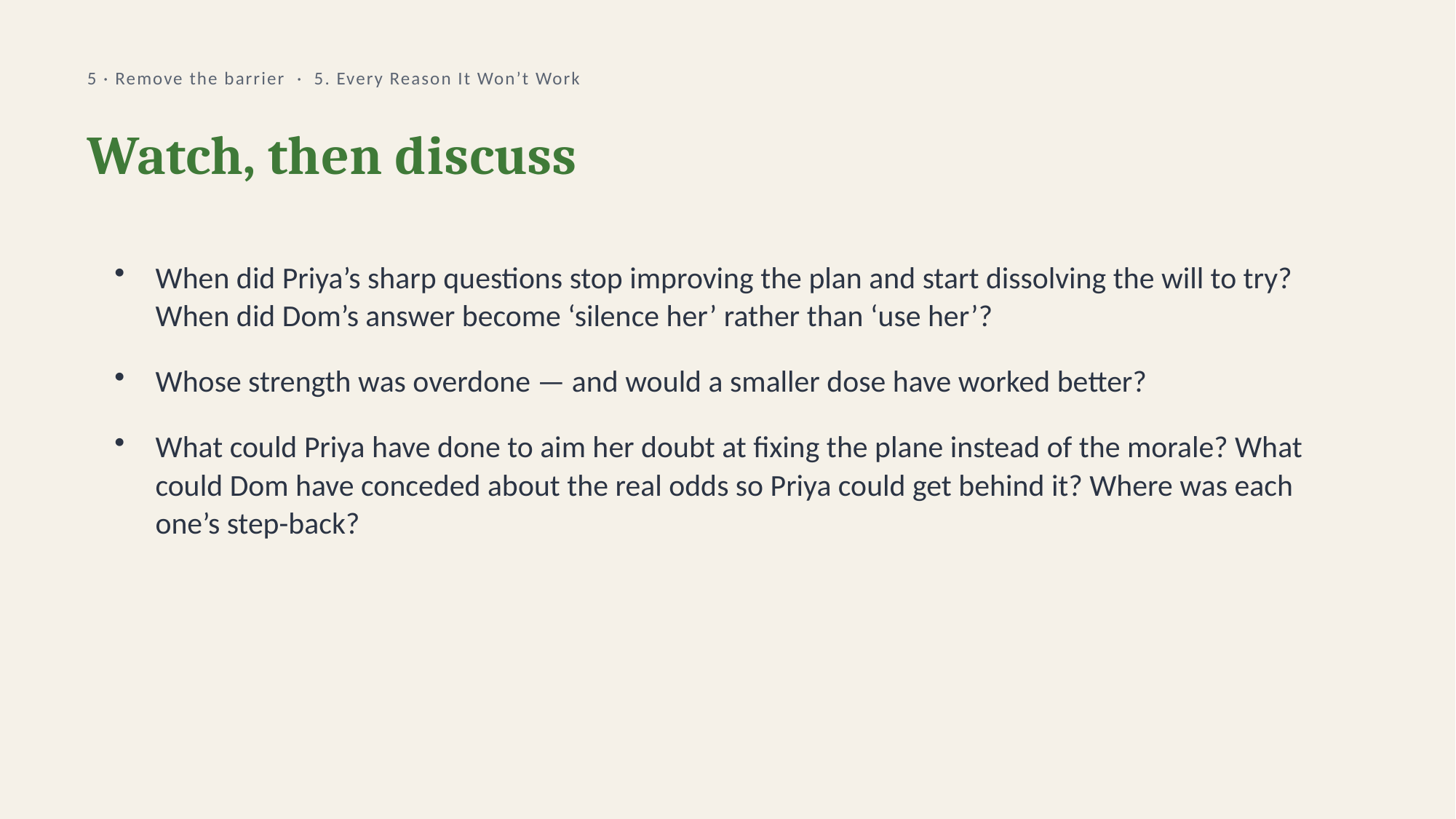

5 · Remove the barrier  ·  5. Every Reason It Won’t Work
Watch, then discuss
When did Priya’s sharp questions stop improving the plan and start dissolving the will to try? When did Dom’s answer become ‘silence her’ rather than ‘use her’?
Whose strength was overdone — and would a smaller dose have worked better?
What could Priya have done to aim her doubt at fixing the plane instead of the morale? What could Dom have conceded about the real odds so Priya could get behind it? Where was each one’s step-back?